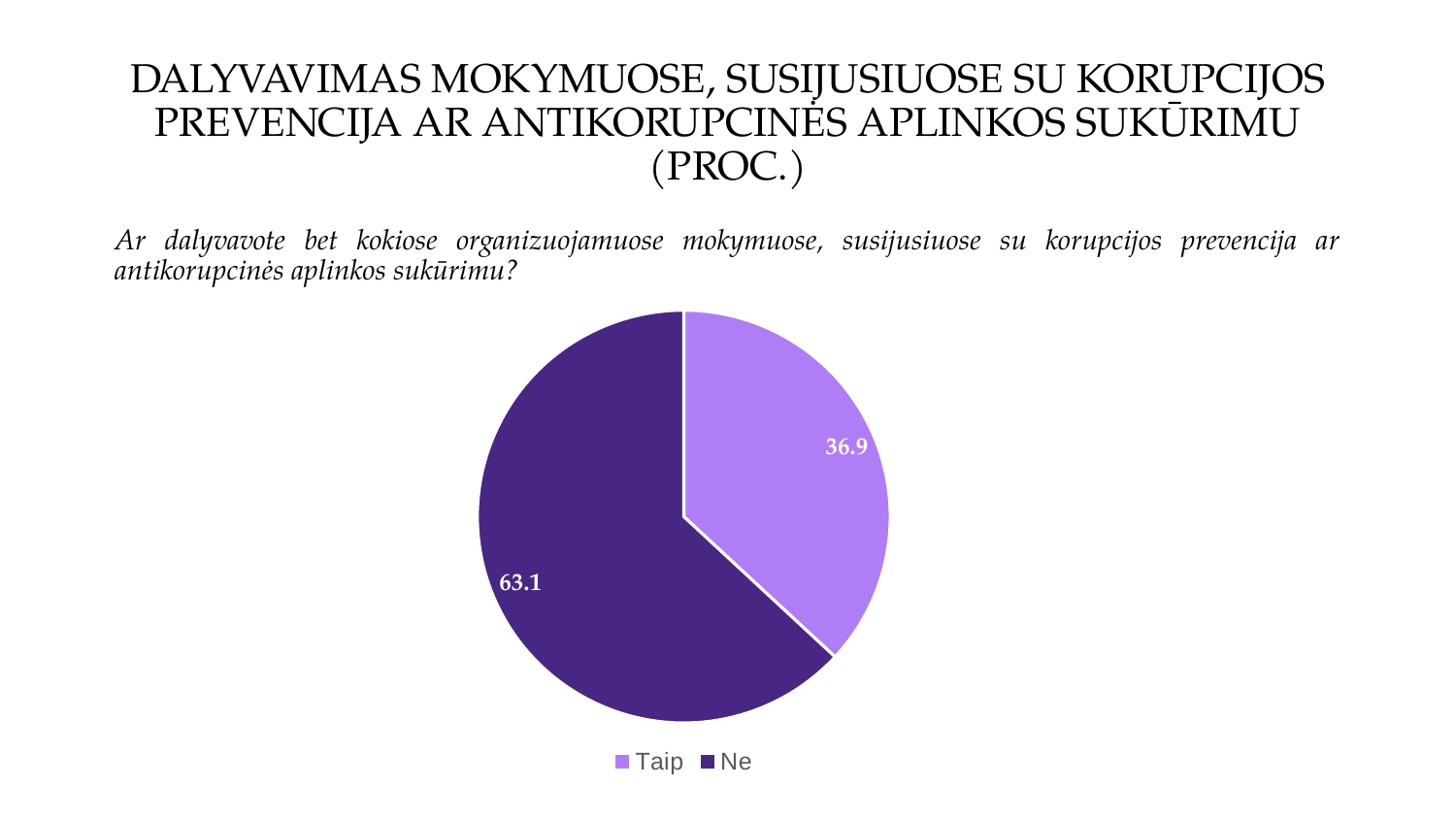

# DALYVAVIMAS MOKYMUOSE, SUSIJUSIUOSE SU KORUPCIJOS PREVENCIJA AR ANTIKORUPCINĖS APLINKOS SUKŪRIMU (PROC.)
Ar dalyvavote bet kokiose organizuojamuose mokymuose, susijusiuose su korupcijos prevencija ar antikorupcinės aplinkos sukūrimu?

### Chart

| Category | Sales |
|---|---|
| Taip | 36.9 |
| Ne | 63.1 |